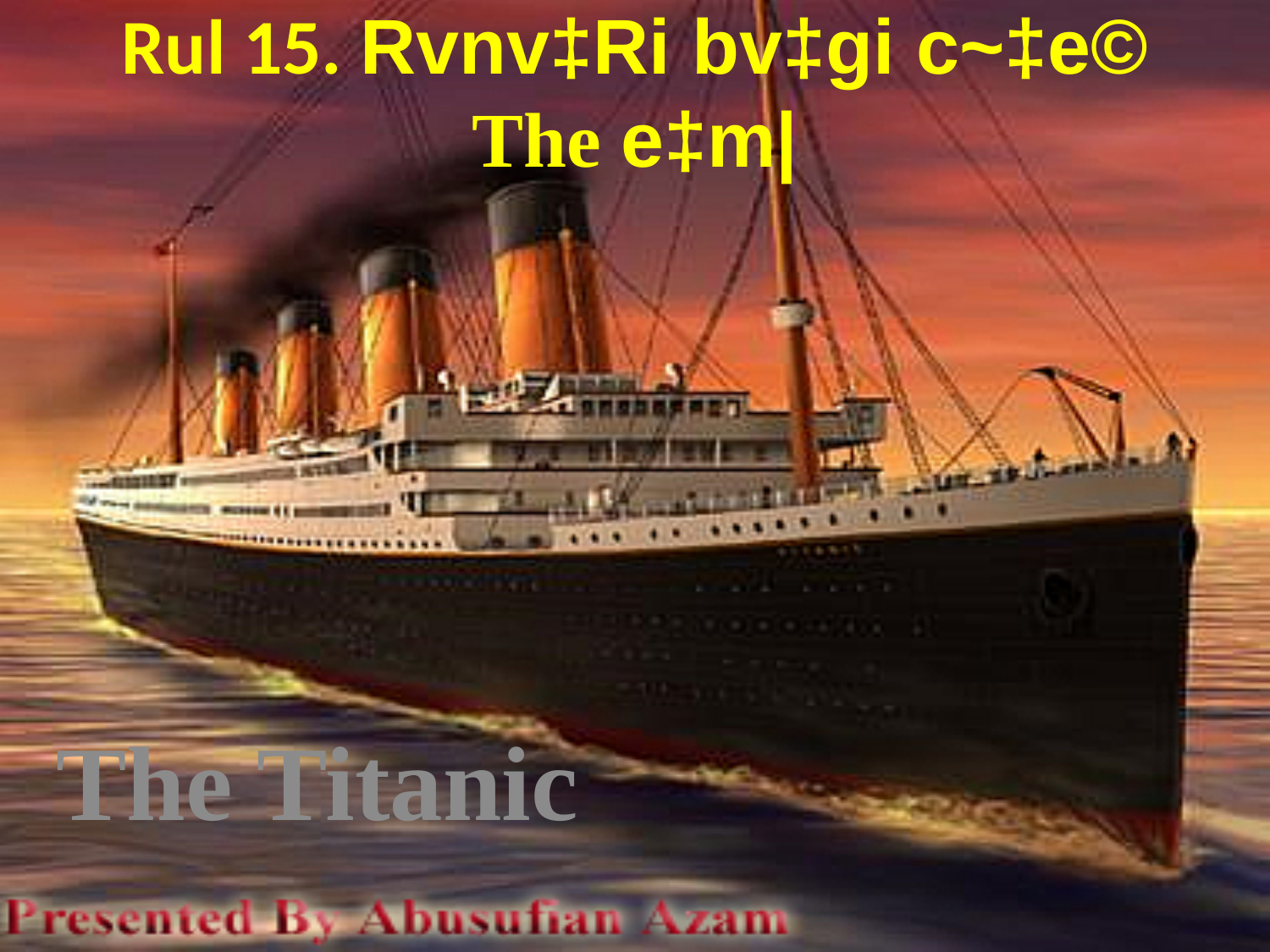

# Rul 15. Rvnv‡Ri bv‡gi c~‡e© The e‡m|
The Titanic